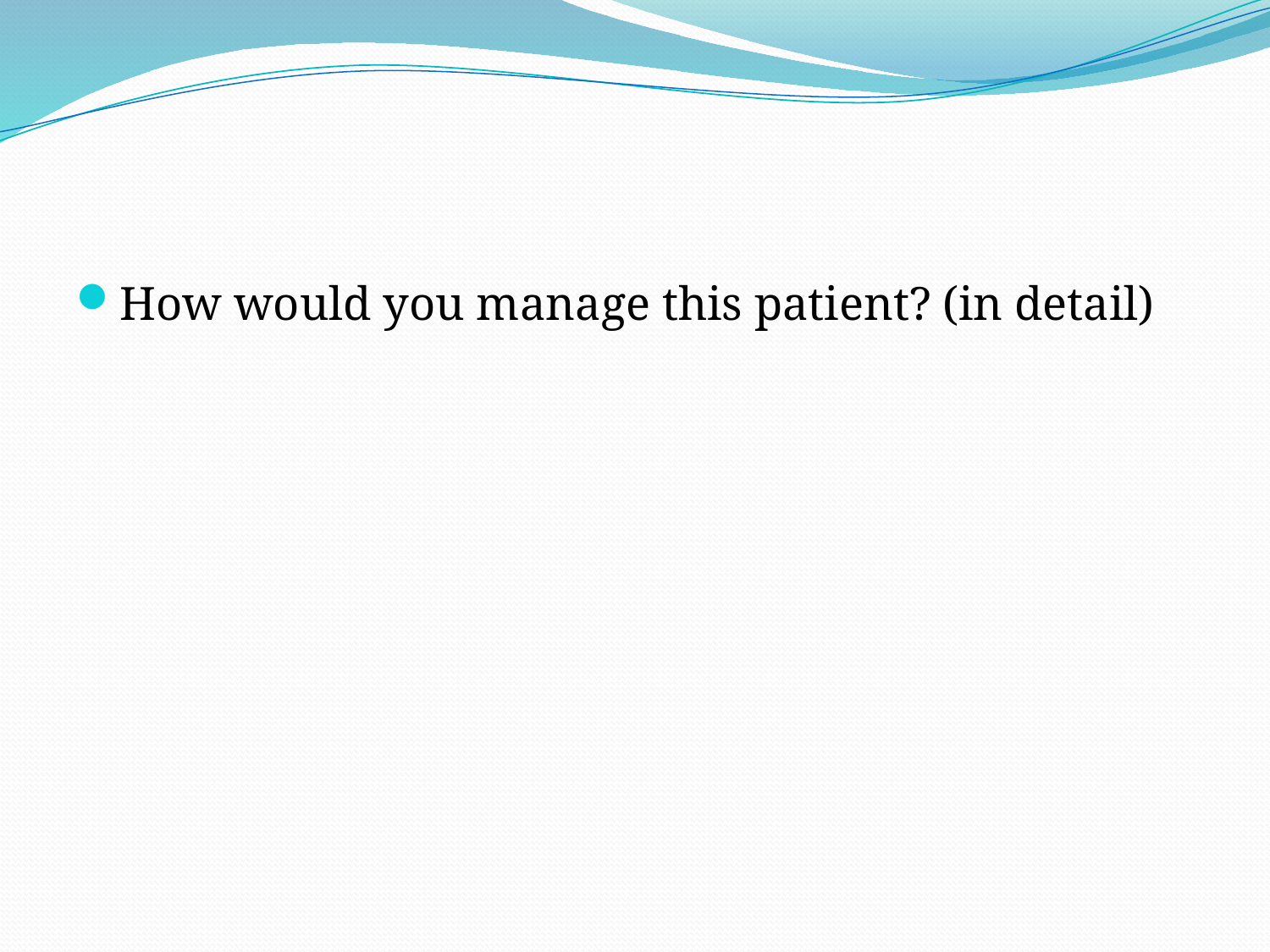

#
How would you manage this patient? (in detail)